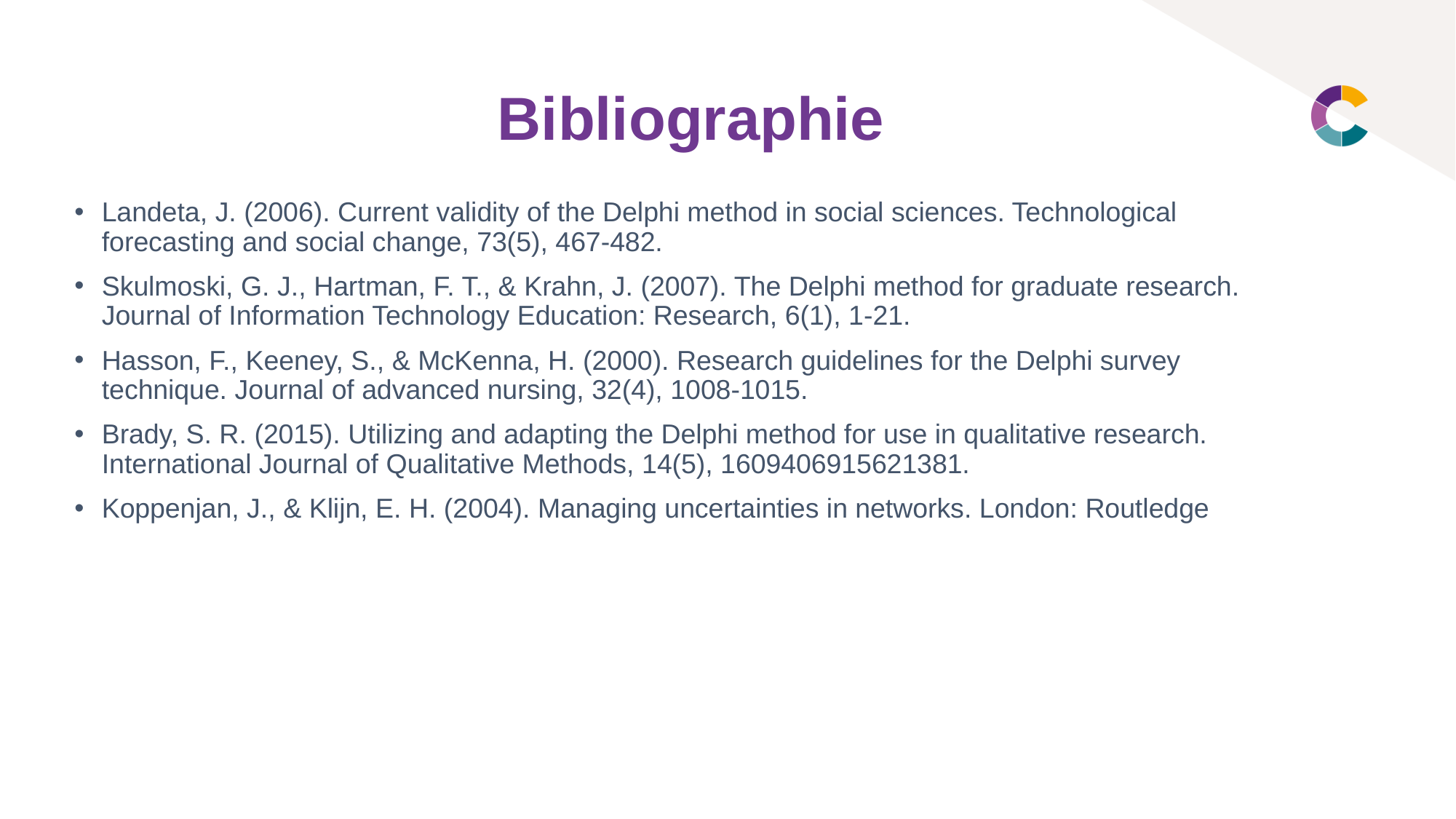

# Bibliographie
Landeta, J. (2006). Current validity of the Delphi method in social sciences. Technological forecasting and social change, 73(5), 467-482.
Skulmoski, G. J., Hartman, F. T., & Krahn, J. (2007). The Delphi method for graduate research. Journal of Information Technology Education: Research, 6(1), 1-21.
Hasson, F., Keeney, S., & McKenna, H. (2000). Research guidelines for the Delphi survey technique. Journal of advanced nursing, 32(4), 1008-1015.
Brady, S. R. (2015). Utilizing and adapting the Delphi method for use in qualitative research. International Journal of Qualitative Methods, 14(5), 1609406915621381.
Koppenjan, J., & Klijn, E. H. (2004). Managing uncertainties in networks. London: Routledge